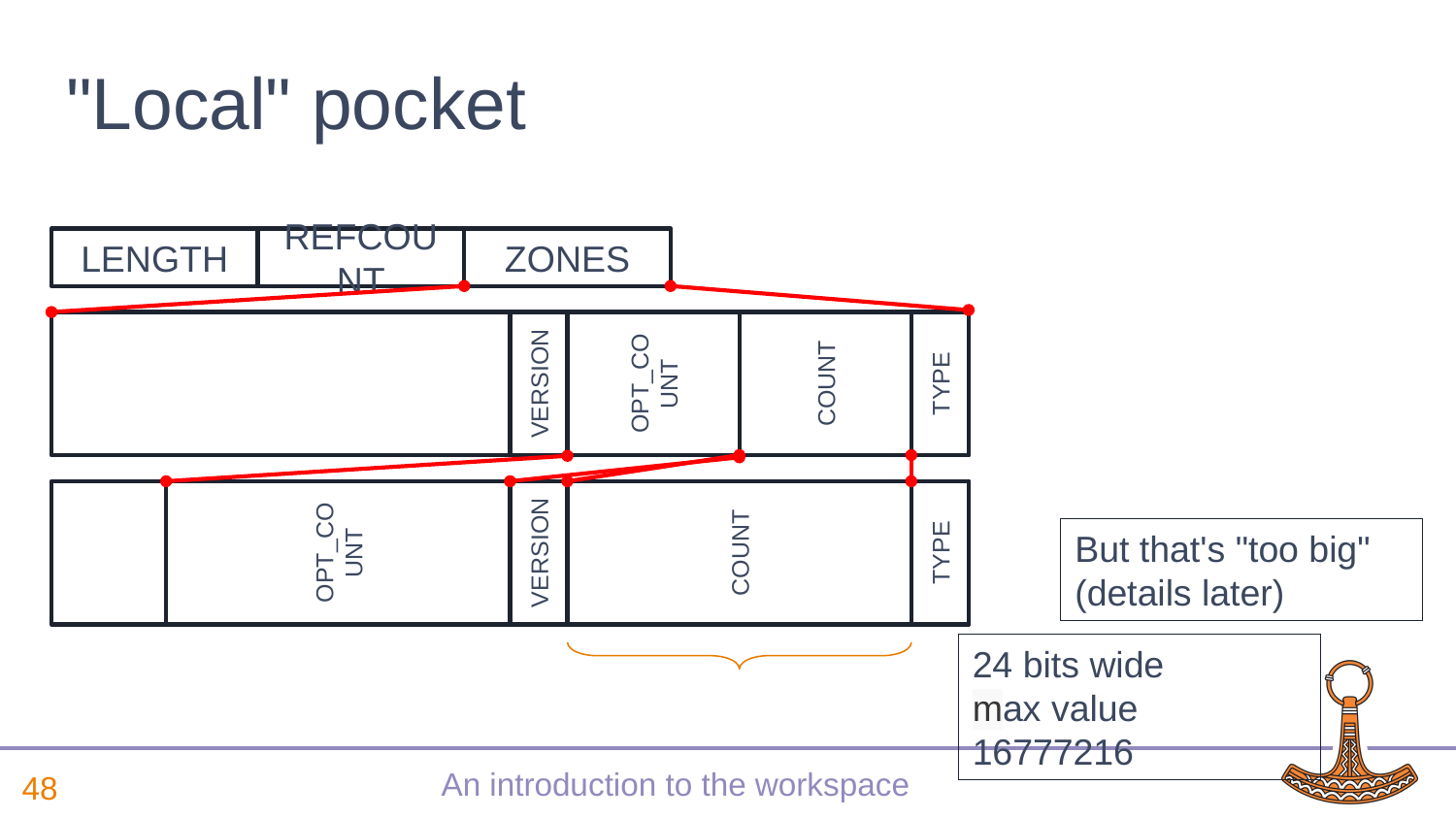

# "Local" pocket
REFCOUNT
ZONES
LENGTH
VERSION
OPT_COUNT
COUNT
TYPE

OPT_COUNT
VERSION
COUNT
TYPE

But that's "too big" (details later)
24 bits wide
max value 16777216